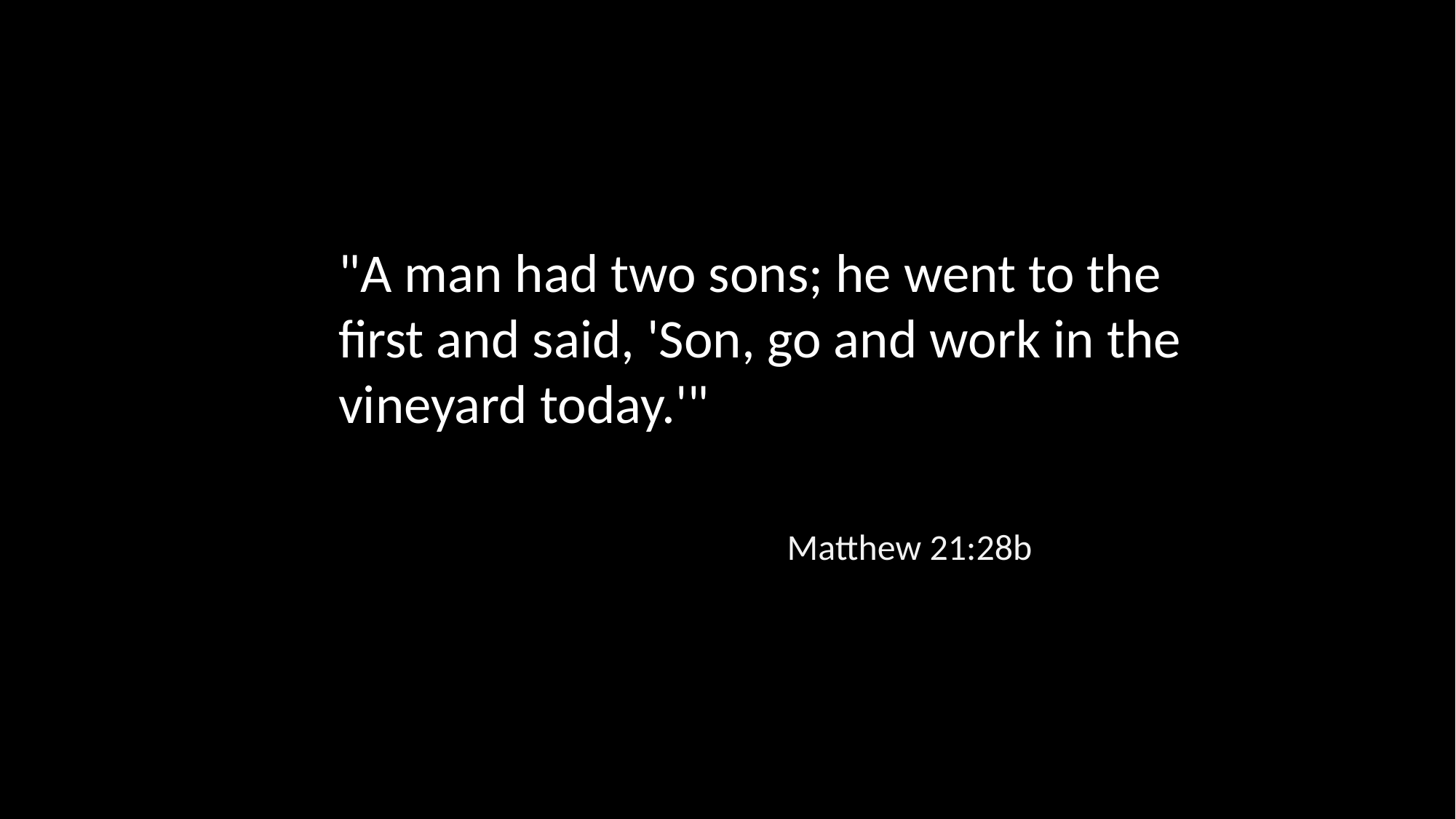

"A man had two sons; he went to the first and said, 'Son, go and work in the vineyard today.'"
Matthew 21:28b